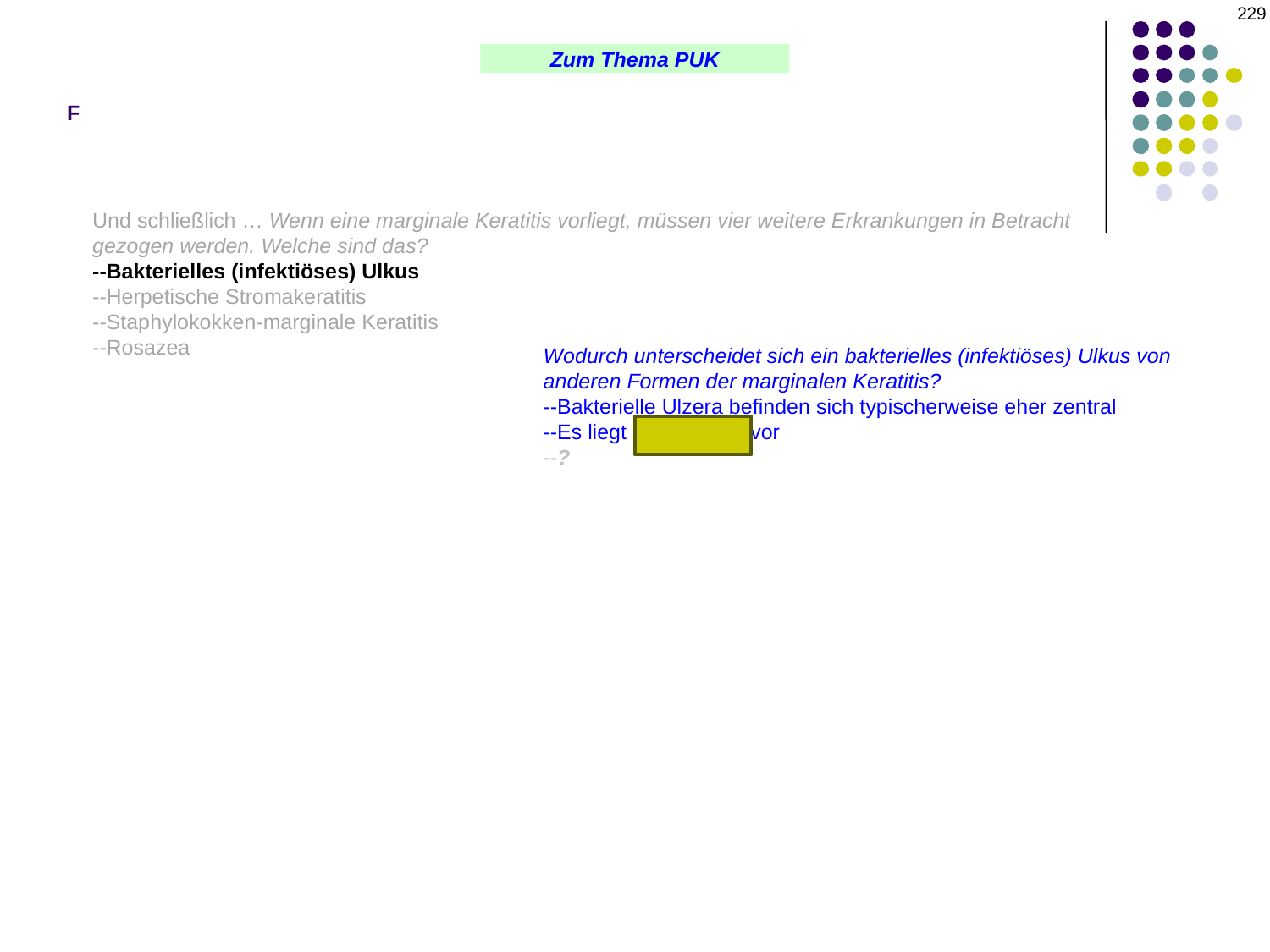

229
F
Zum Thema PUK
Und schließlich … Wenn eine marginale Keratitis vorliegt, müssen vier weitere Erkrankungen in Betracht gezogen werden. Welche sind das?
--Bakterielles (infektiöses) Ulkus
--Herpetische Stromakeratitis
--Staphylokokken-marginale Keratitis
--Rosazea
Wodurch unterscheidet sich ein bakterielles (infektiöses) Ulkus von anderen Formen der marginalen Keratitis?
--Bakterielle Ulzera befinden sich typischerweise eher zentral
--Es liegt Eiterbildung vor
--?